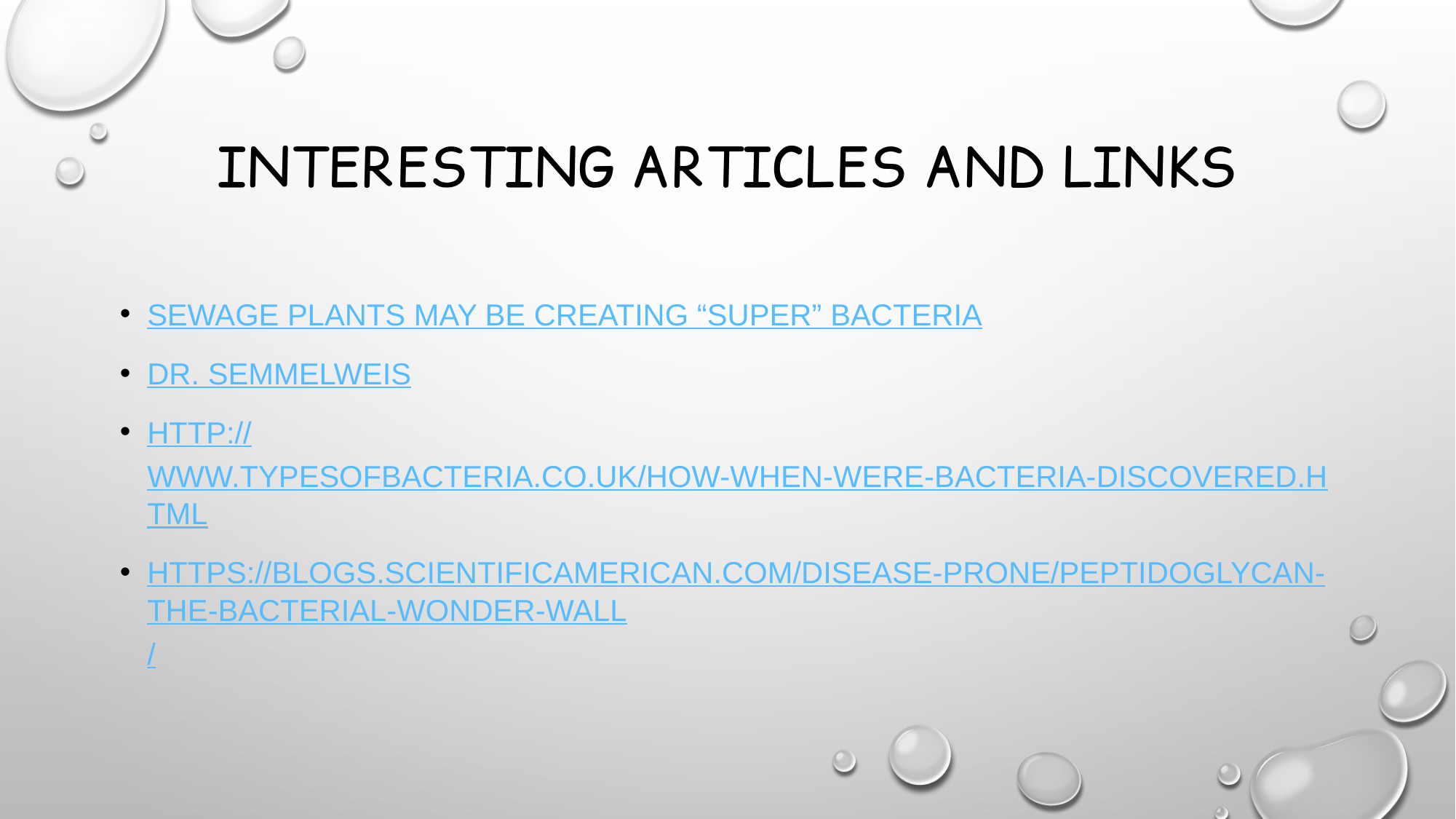

# Interesting articles and links
Sewage Plants May be Creating “Super” Bacteria
Dr. Semmelweis
http://www.typesofbacteria.co.uk/how-when-were-bacteria-discovered.html
https://blogs.scientificamerican.com/disease-prone/peptidoglycan-the-bacterial-wonder-wall/